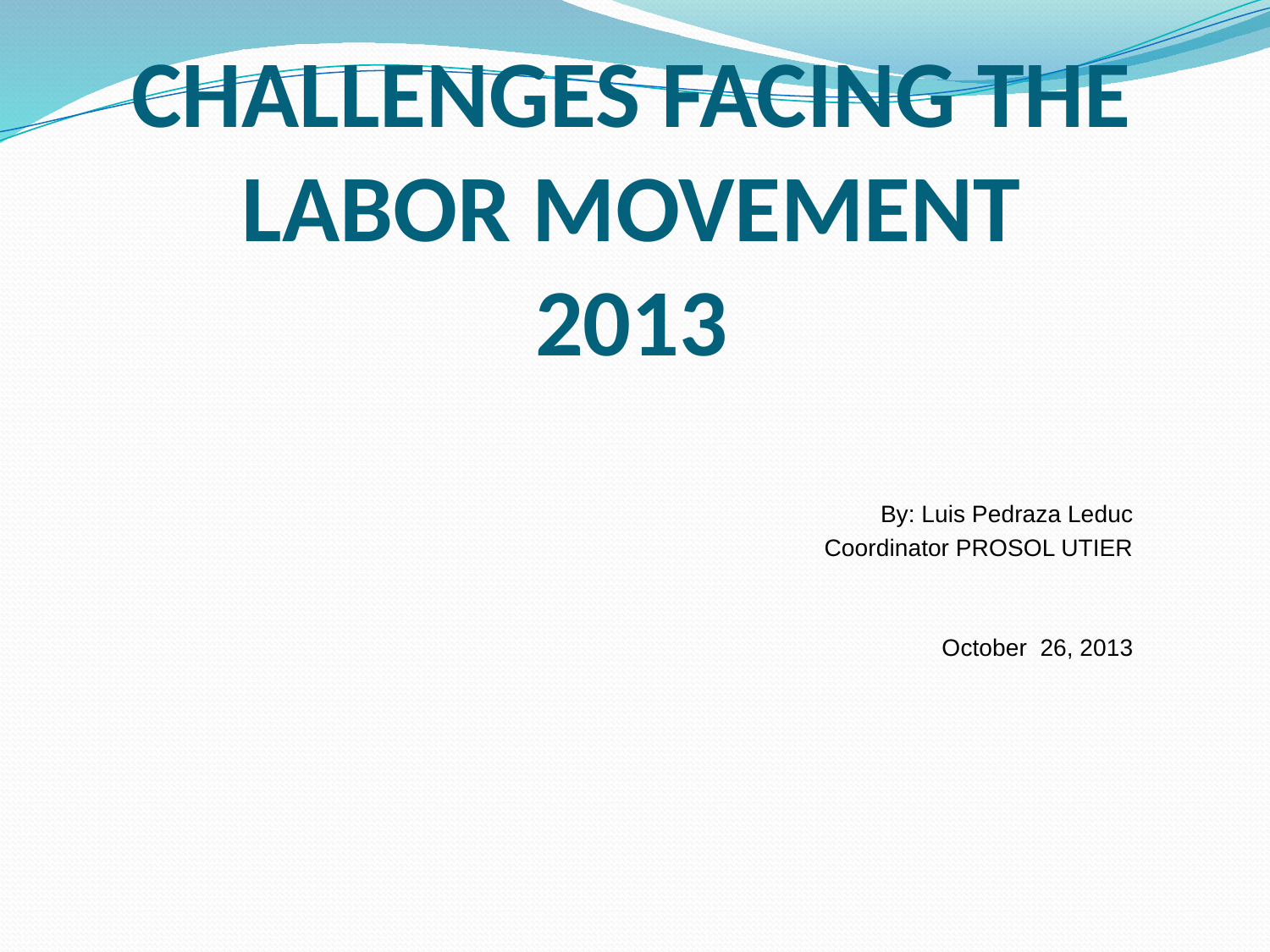

# CHALLENGES FACING THE LABOR MOVEMENT 2013

By: Luis Pedraza Leduc
Coordinator PROSOL UTIER

October  26, 2013